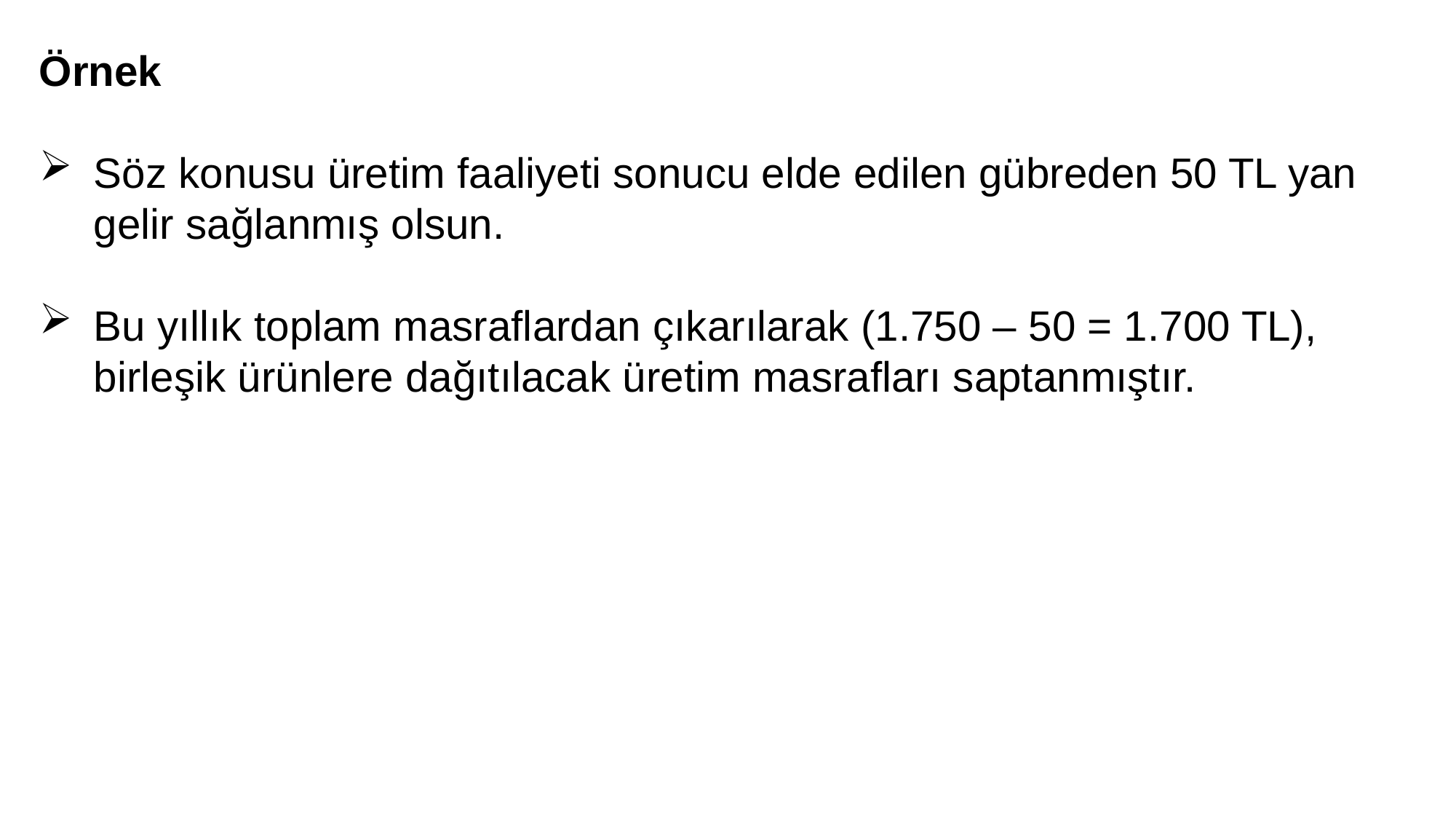

Örnek

Söz konusu üretim faaliyeti sonucu elde edilen gübreden 50 TL yan gelir sağlanmış olsun.

Bu yıllık toplam masraflardan çıkarılarak (1.750 – 50 = 1.700 TL), birleşik ürünlere dağıtılacak üretim masrafları saptanmıştır.